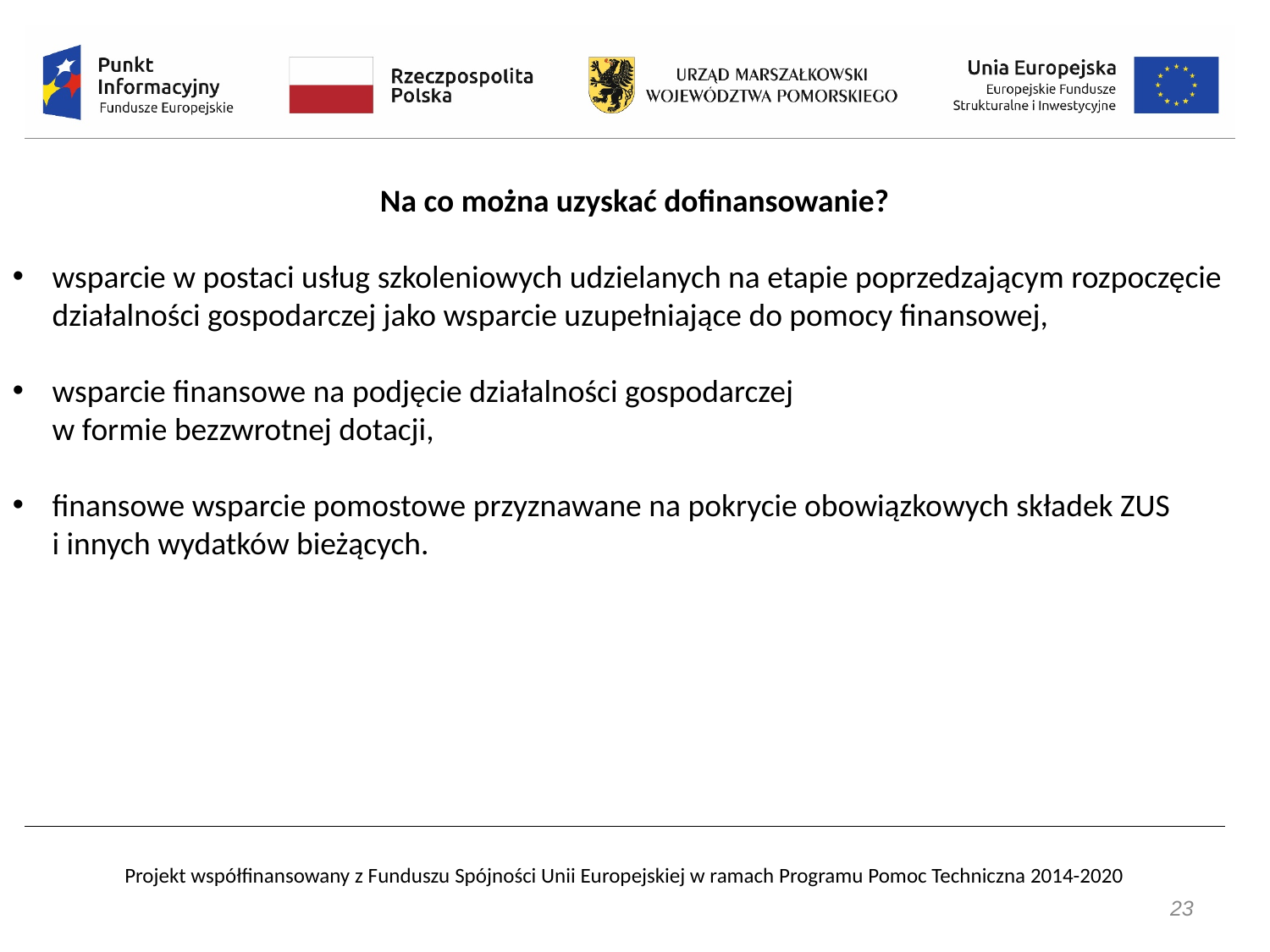

Na co można uzyskać dofinansowanie?

wsparcie w postaci usług szkoleniowych udzielanych na etapie poprzedzającym rozpoczęcie działalności gospodarczej jako wsparcie uzupełniające do pomocy finansowej,

wsparcie finansowe na podjęcie działalności gospodarczej
w formie bezzwrotnej dotacji,

finansowe wsparcie pomostowe przyznawane na pokrycie obowiązkowych składek ZUS
i innych wydatków bieżących.

23